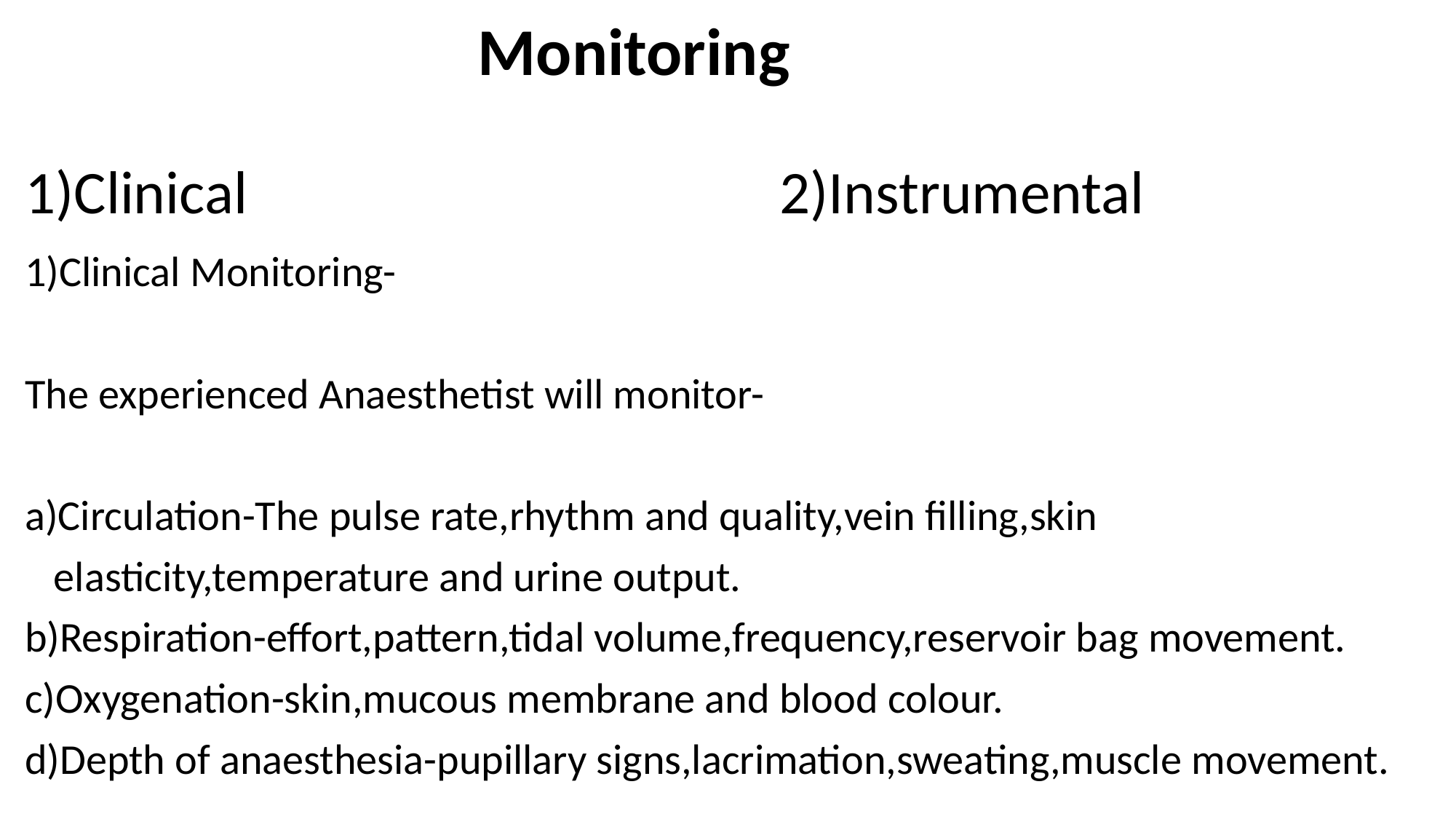

# Monitoring 1)Clinical                                       2)Instrumental
1)Clinical Monitoring-

The experienced Anaesthetist will monitor-

a)Circulation-The pulse rate,rhythm and quality,vein filling,skin
   elasticity,temperature and urine output.
b)Respiration-effort,pattern,tidal volume,frequency,reservoir bag movement.
c)Oxygenation-skin,mucous membrane and blood colour.
d)Depth of anaesthesia-pupillary signs,lacrimation,sweating,muscle movement.